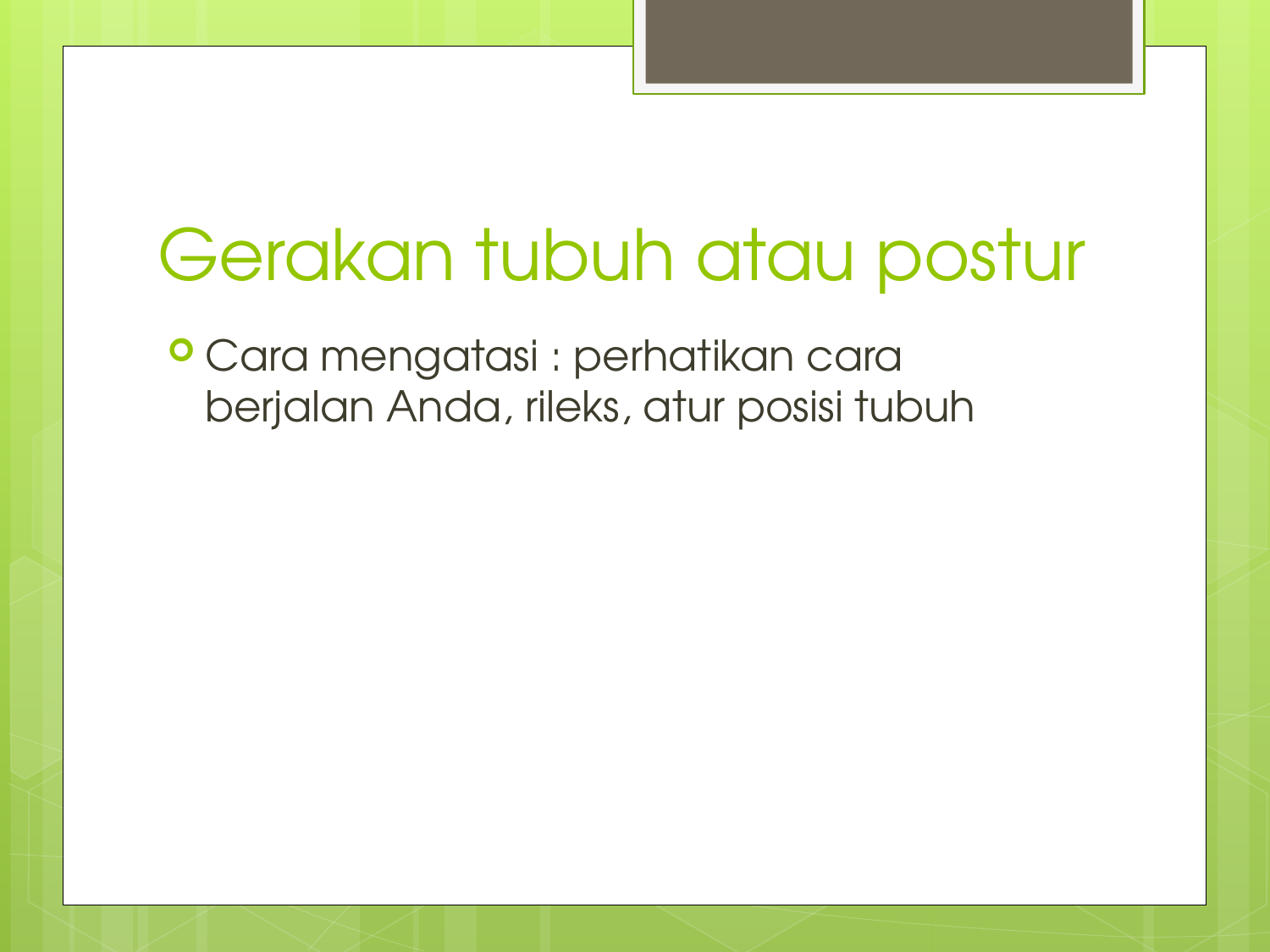

# Gerakan tubuh atau postur
Cara mengatasi : perhatikan cara berjalan Anda, rileks, atur posisi tubuh